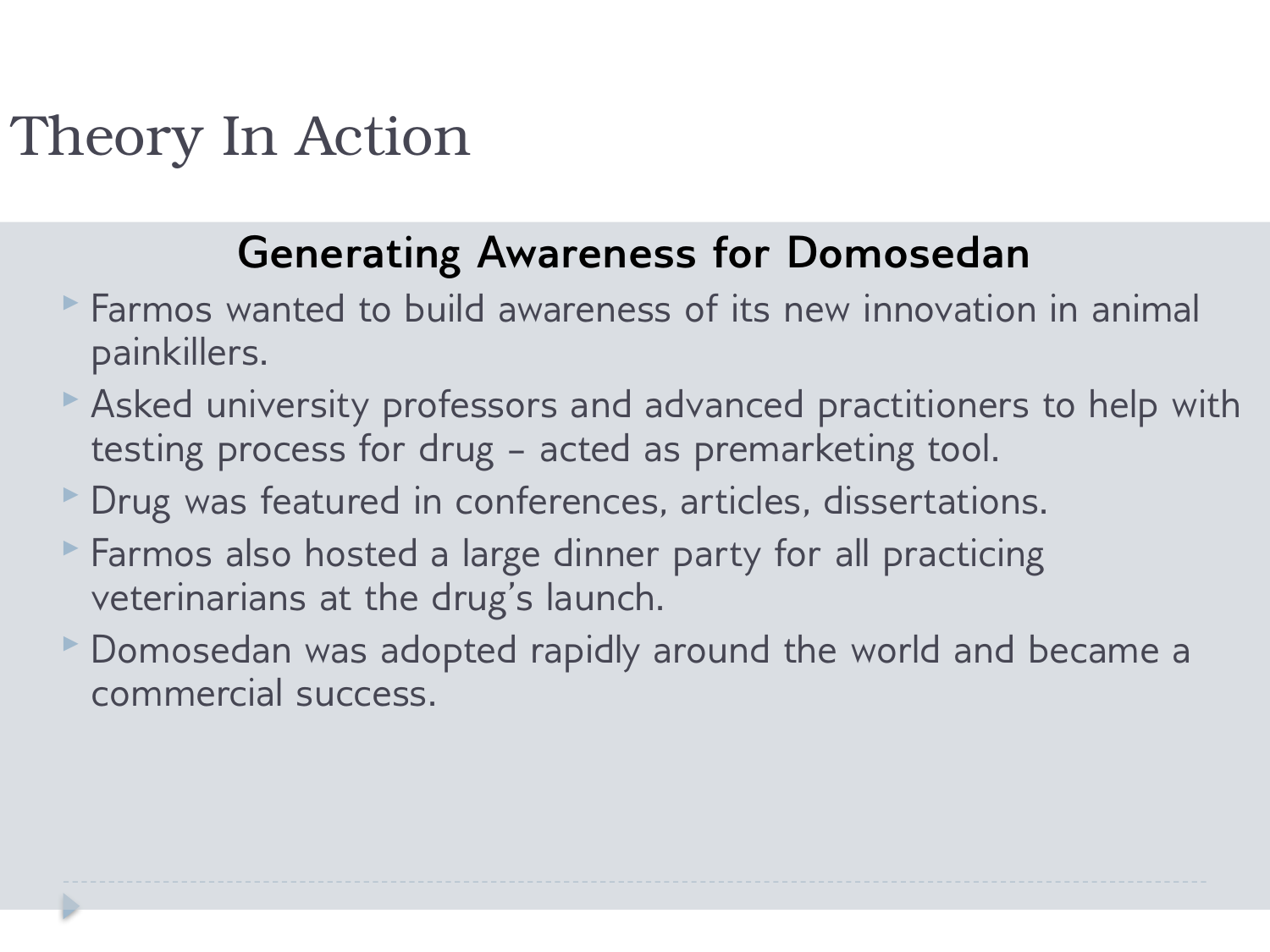

Theory In Action
Generating Awareness for Domosedan
Farmos wanted to build awareness of its new innovation in animal painkillers.
Asked university professors and advanced practitioners to help with testing process for drug – acted as premarketing tool.
Drug was featured in conferences, articles, dissertations.
Farmos also hosted a large dinner party for all practicing veterinarians at the drug’s launch.
Domosedan was adopted rapidly around the world and became a commercial success.